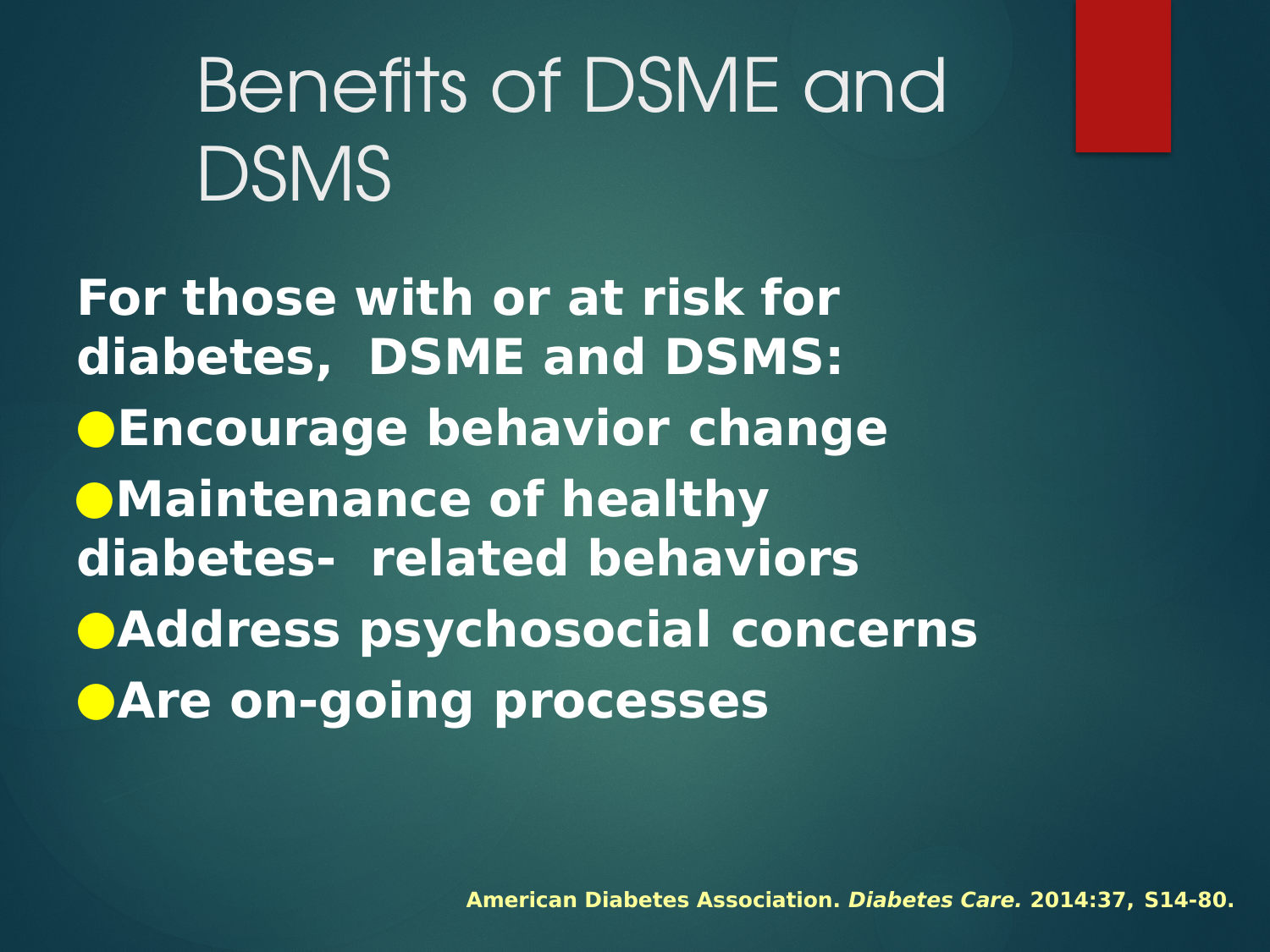

# Benefits of DSME and DSMS
For those with or at risk for diabetes,  DSME and DSMS:
Encourage behavior change
Maintenance of healthy diabetes-  related behaviors
Address psychosocial concerns
Are on-going processes
American Diabetes Association. Diabetes Care. 2014:37, S14-80.